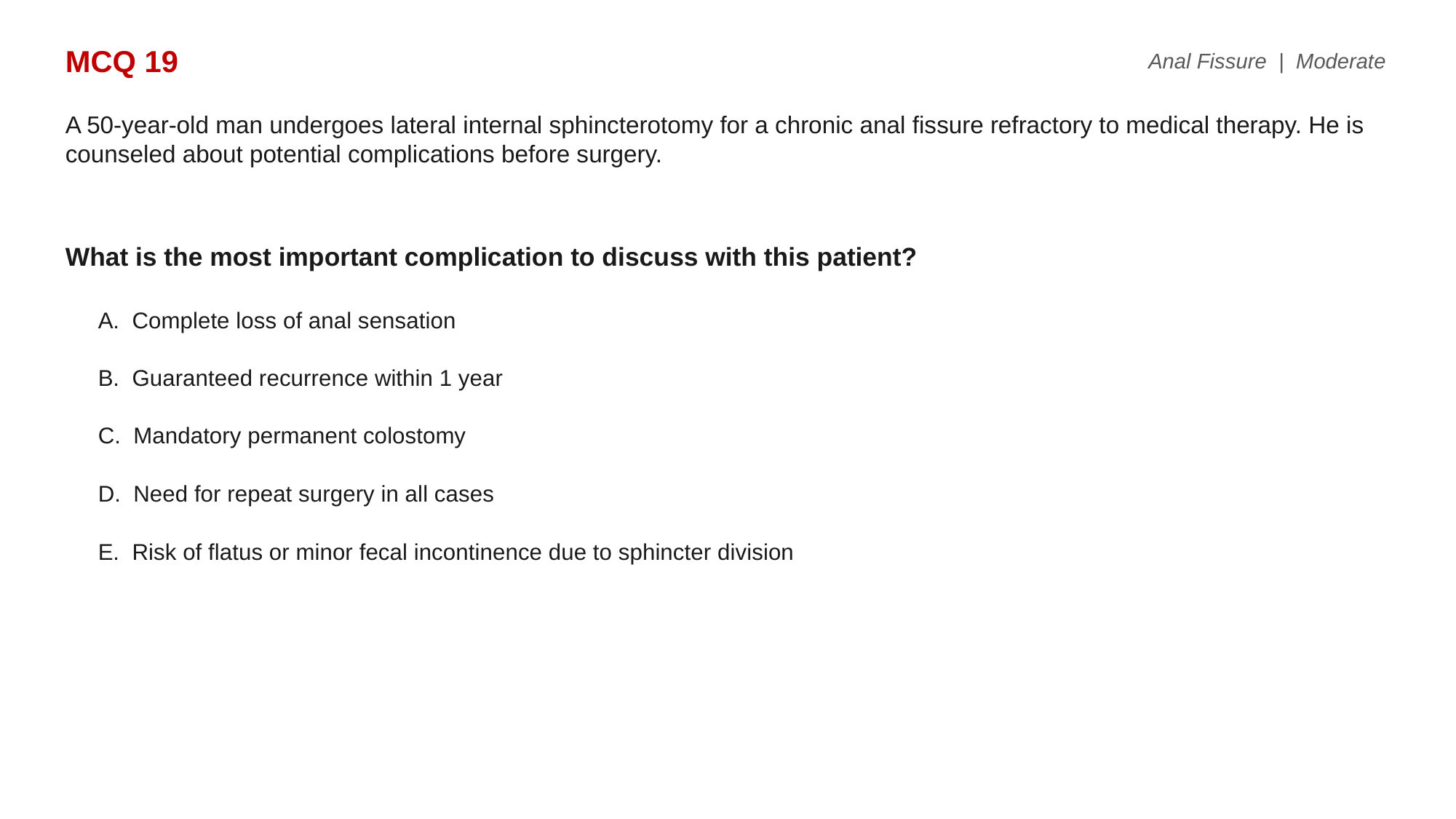

MCQ 19
Anal Fissure  |  Moderate
A 50-year-old man undergoes lateral internal sphincterotomy for a chronic anal fissure refractory to medical therapy. He is counseled about potential complications before surgery.
What is the most important complication to discuss with this patient?
A.  Complete loss of anal sensation
B.  Guaranteed recurrence within 1 year
C.  Mandatory permanent colostomy
D.  Need for repeat surgery in all cases
E.  Risk of flatus or minor fecal incontinence due to sphincter division